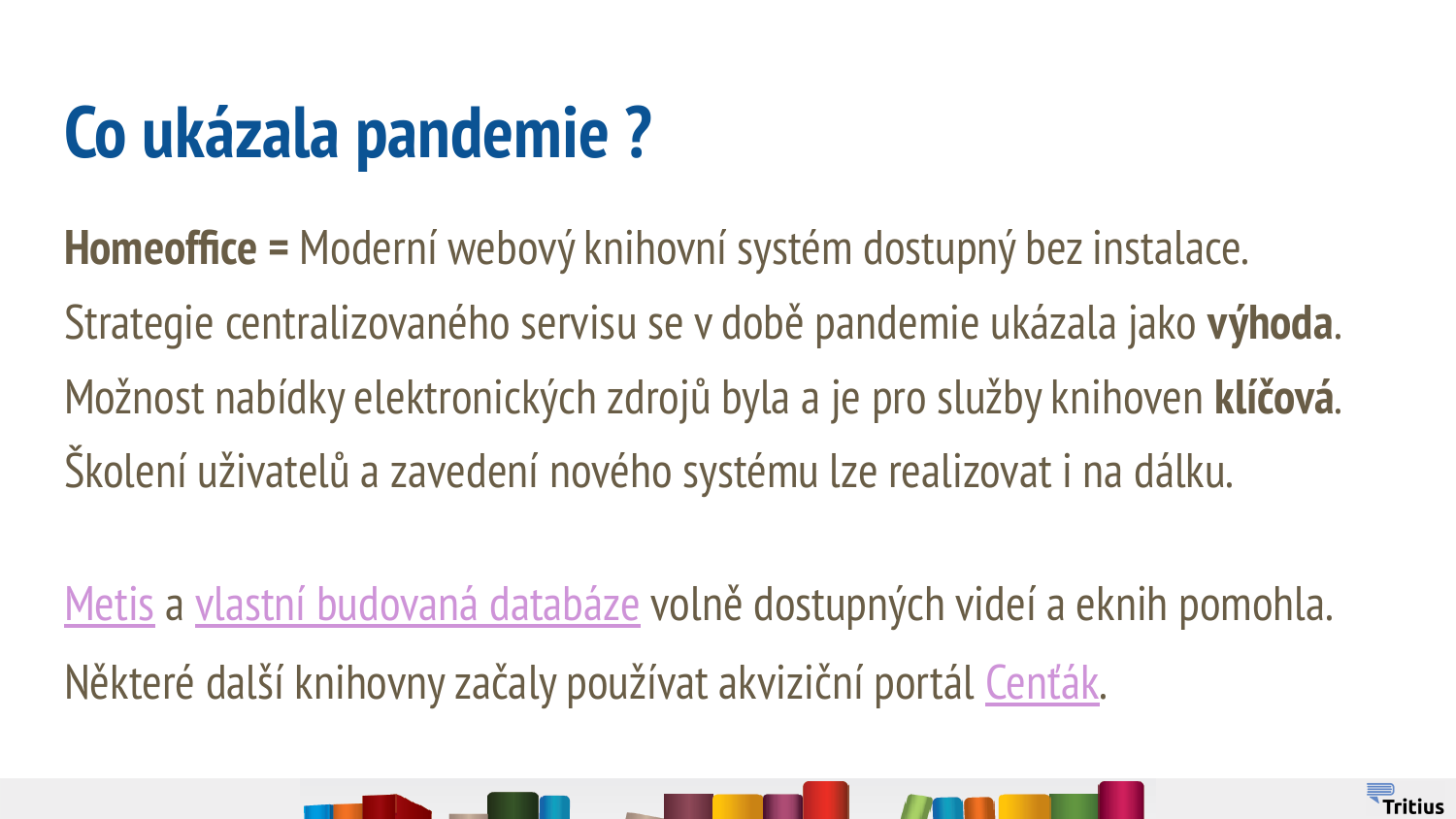

# Co ukázala pandemie ?
Homeoffice = Moderní webový knihovní systém dostupný bez instalace.
Strategie centralizovaného servisu se v době pandemie ukázala jako výhoda.
Možnost nabídky elektronických zdrojů byla a je pro služby knihoven klíčová.
Školení uživatelů a zavedení nového systému lze realizovat i na dálku.
Metis a vlastní budovaná databáze volně dostupných videí a eknih pomohla.
Některé další knihovny začaly používat akviziční portál Cenťák.